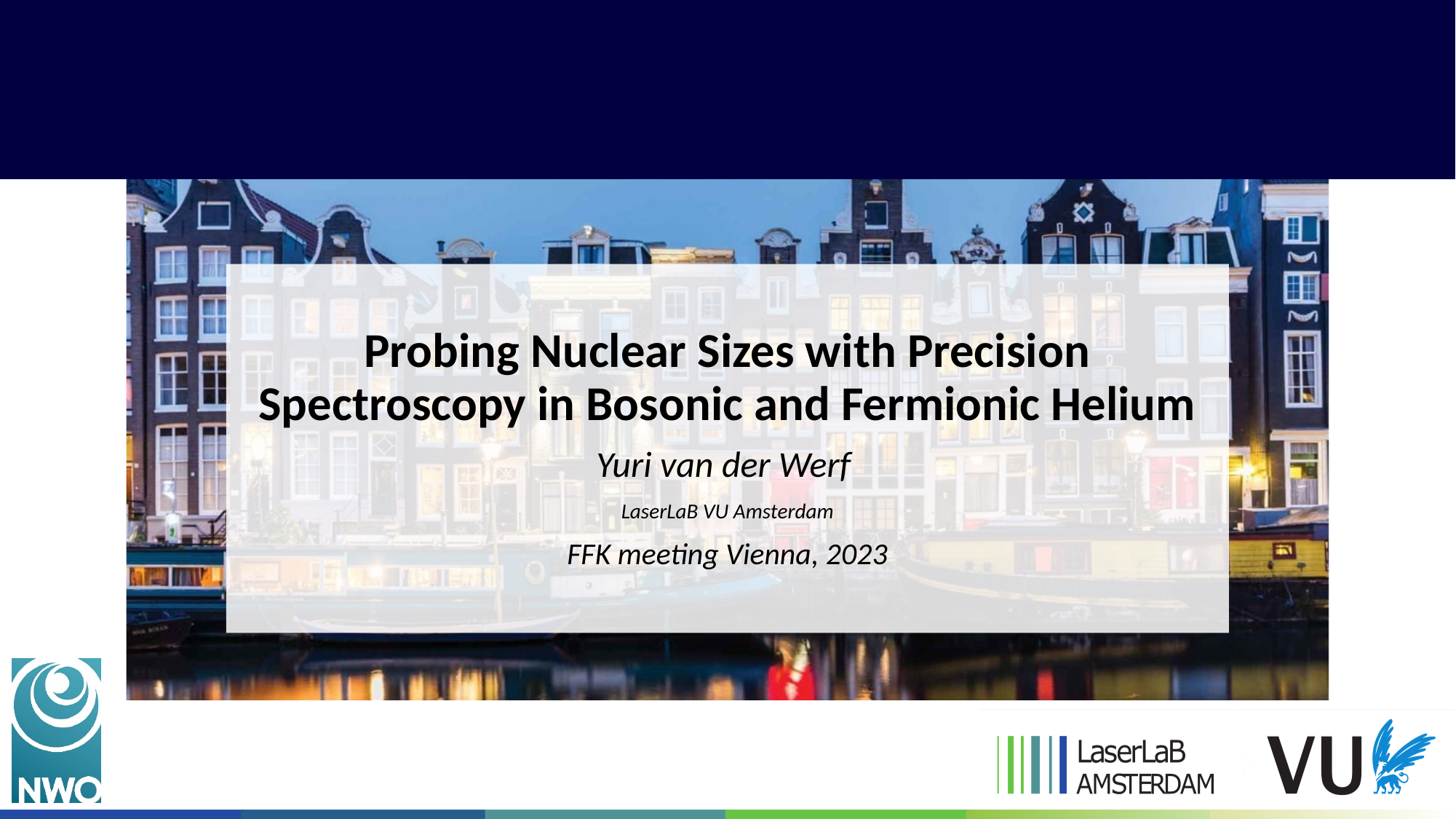

Probing Nuclear Sizes with Precision Spectroscopy in Bosonic and Fermionic Helium
Yuri van der Werf
LaserLaB VU Amsterdam
FFK meeting Vienna, 2023